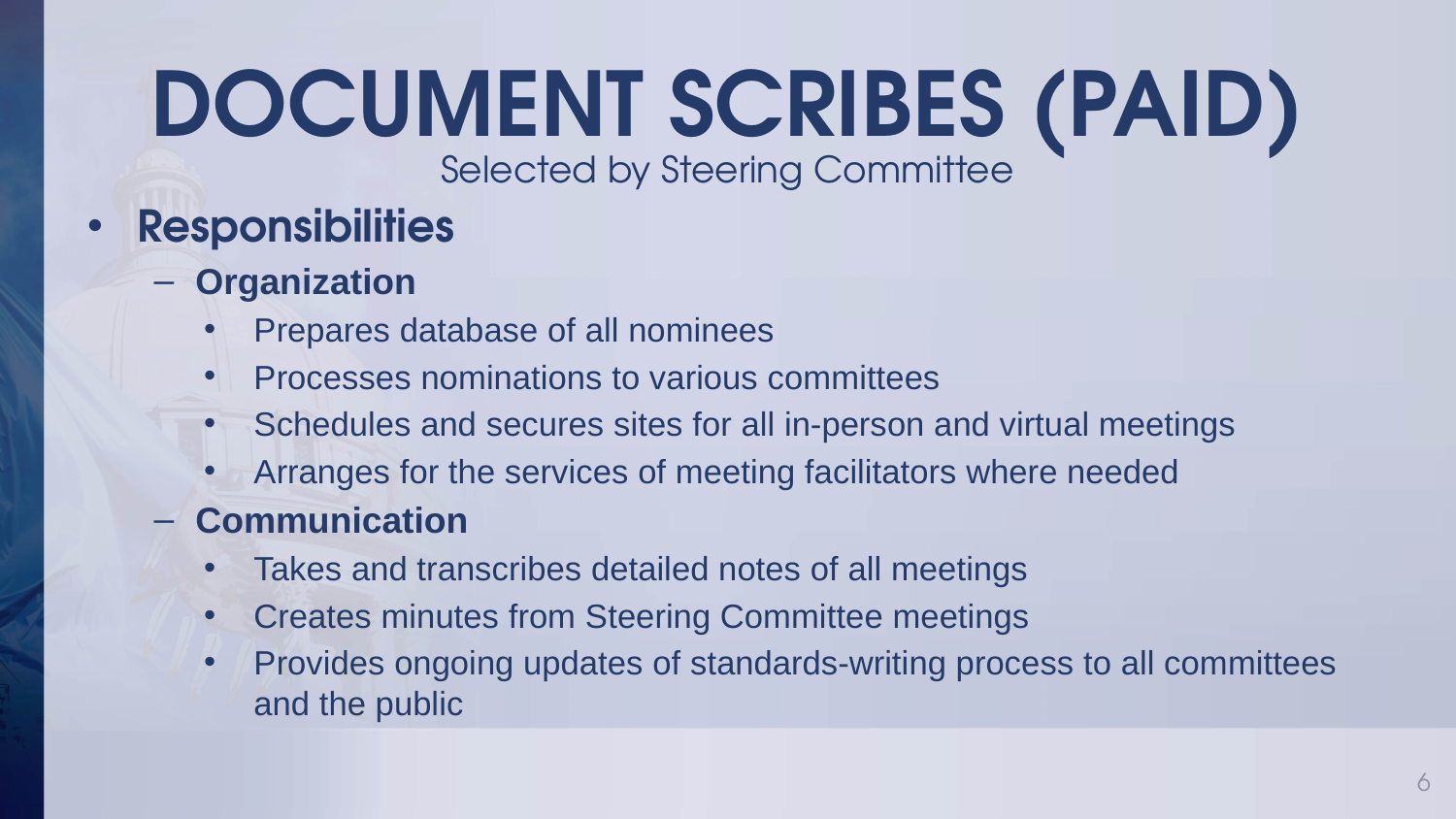

# DOCUMENT SCRIBES (PAID)
Selected by Steering Committee
Responsibilities
Organization
Prepares database of all nominees
Processes nominations to various committees
Schedules and secures sites for all in-person and virtual meetings
Arranges for the services of meeting facilitators where needed
Communication
Takes and transcribes detailed notes of all meetings
Creates minutes from Steering Committee meetings
Provides ongoing updates of standards-writing process to all committees and the public

6